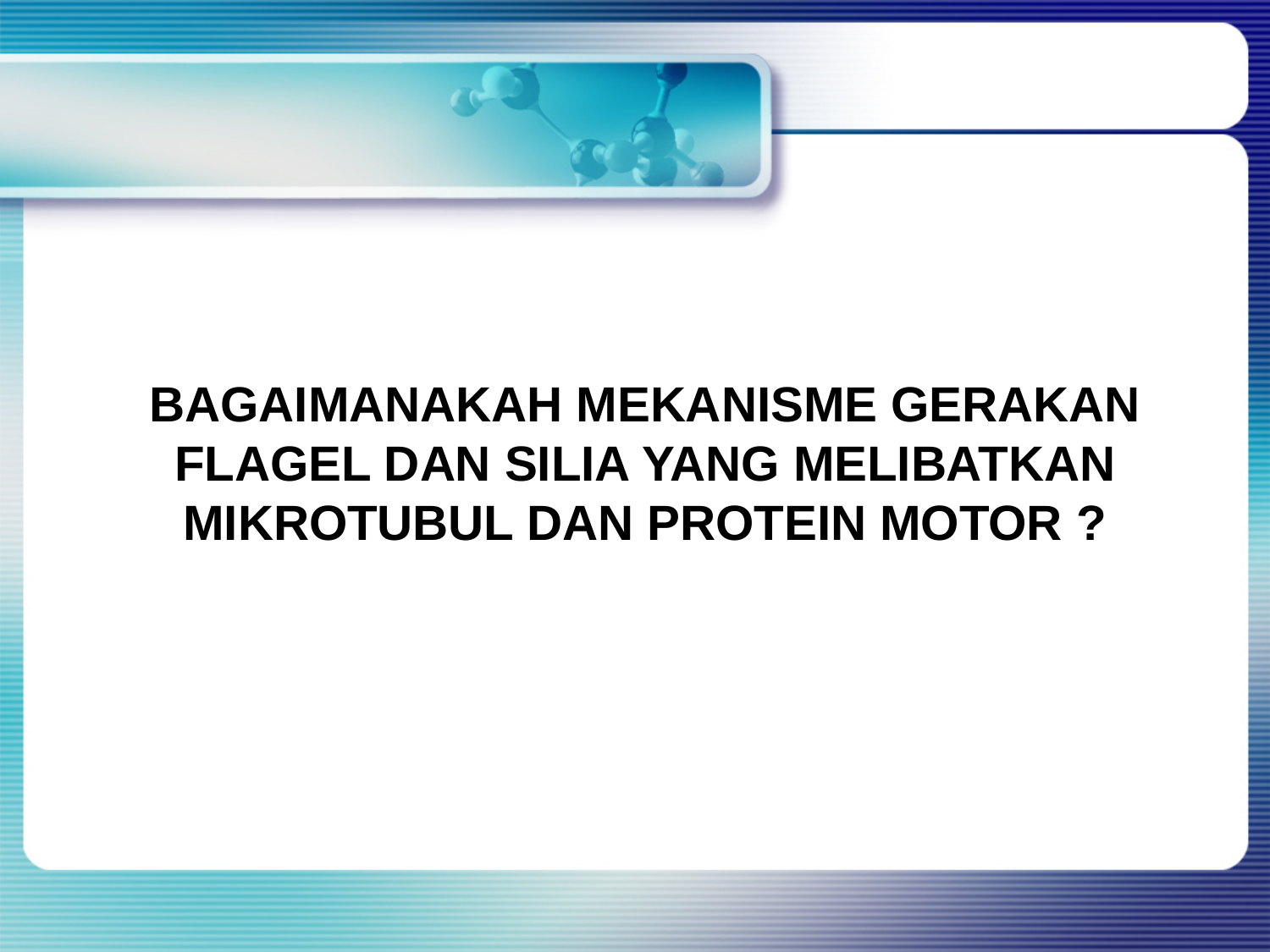

BAGAIMANAKAH MEKANISME GERAKAN FLAGEL DAN SILIA YANG MELIBATKAN MIKROTUBUL DAN PROTEIN MOTOR ?